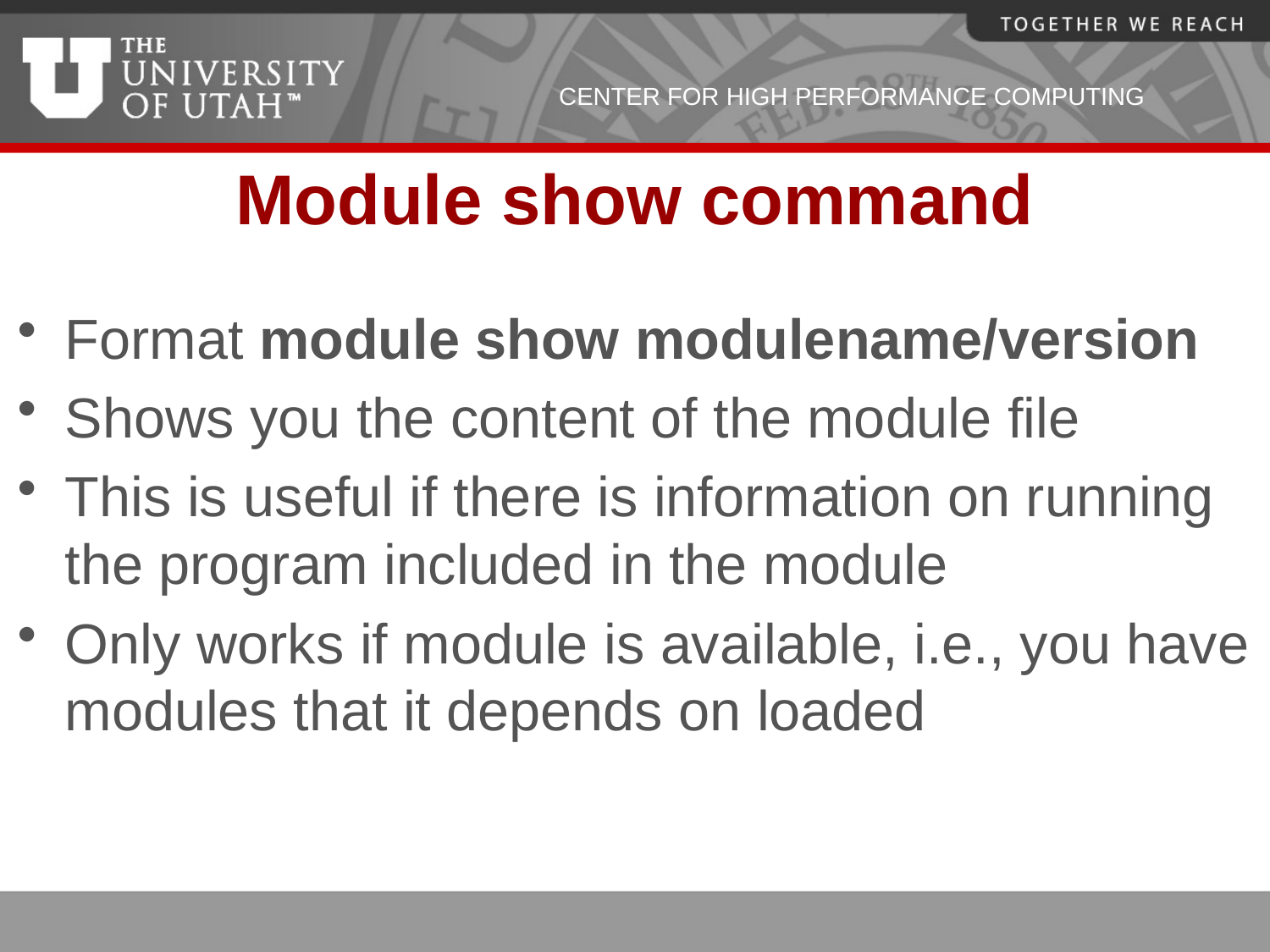

# Module show command
Format module show modulename/version
Shows you the content of the module file
This is useful if there is information on running the program included in the module
Only works if module is available, i.e., you have modules that it depends on loaded